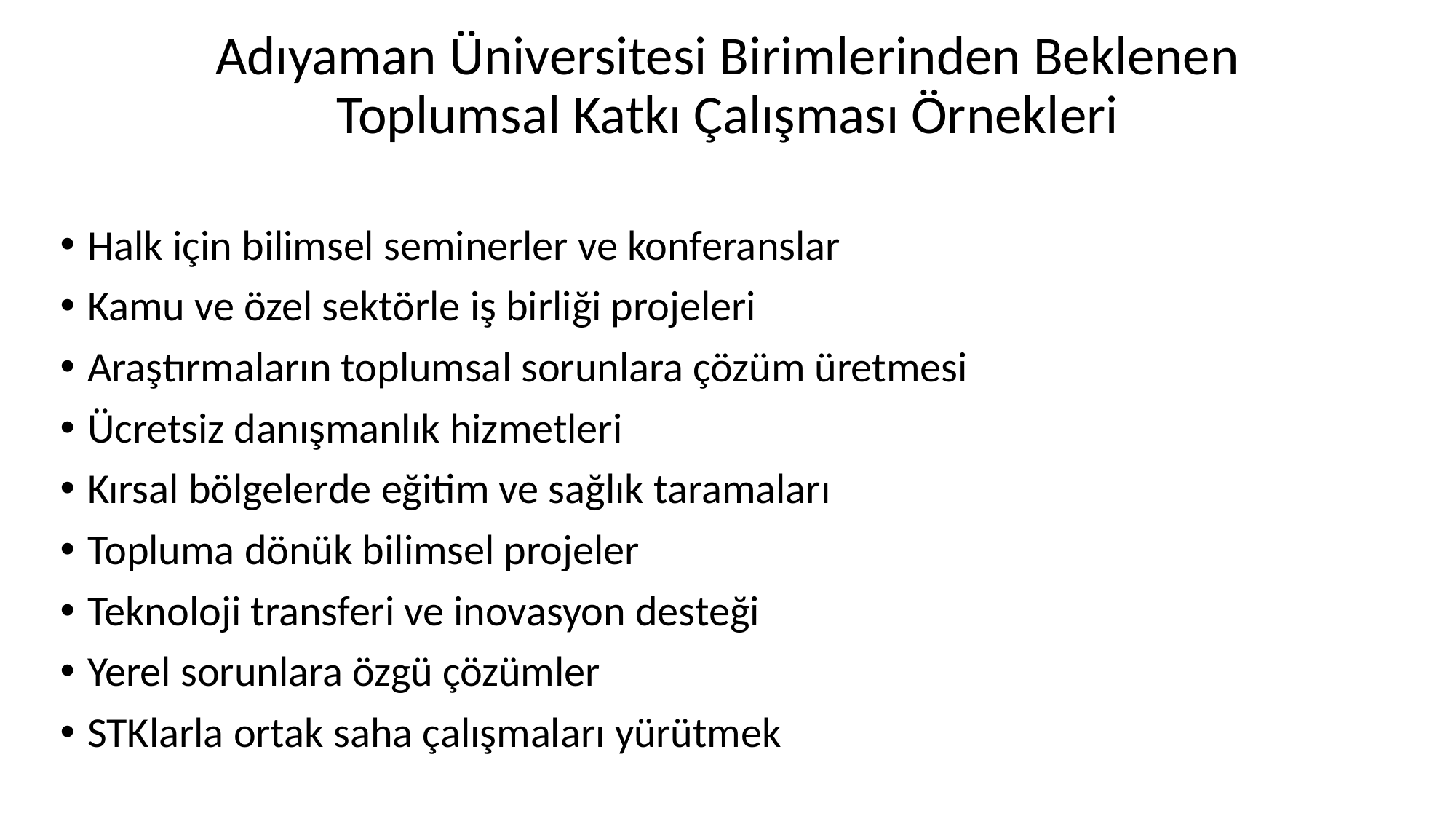

# Adıyaman Üniversitesi Birimlerinden Beklenen Toplumsal Katkı Çalışması Örnekleri
Halk için bilimsel seminerler ve konferanslar
Kamu ve özel sektörle iş birliği projeleri
Araştırmaların toplumsal sorunlara çözüm üretmesi
Ücretsiz danışmanlık hizmetleri
Kırsal bölgelerde eğitim ve sağlık taramaları
Topluma dönük bilimsel projeler
Teknoloji transferi ve inovasyon desteği
Yerel sorunlara özgü çözümler
STKlarla ortak saha çalışmaları yürütmek